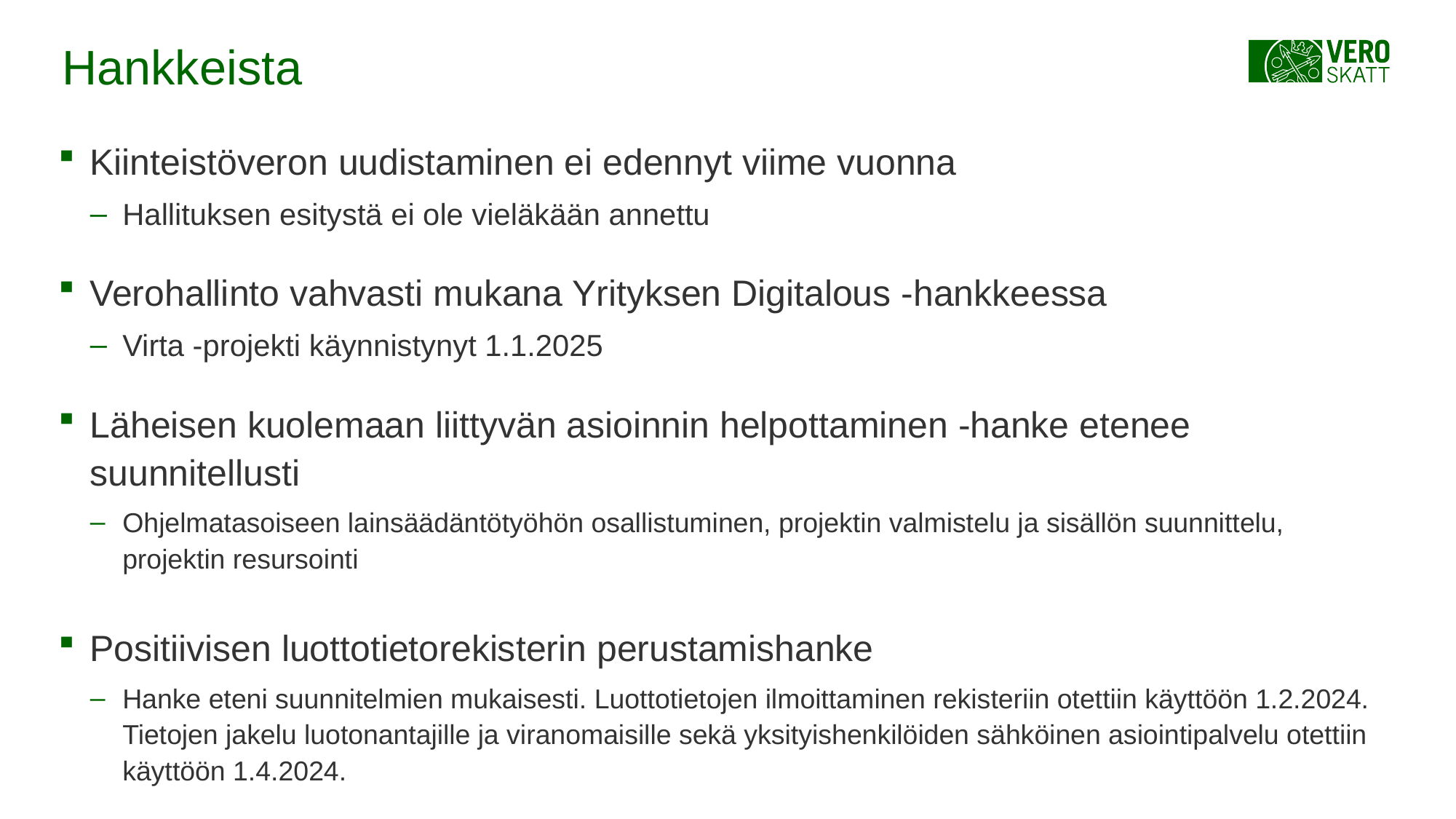

# Hankkeista
Kiinteistöveron uudistaminen ei edennyt viime vuonna
Hallituksen esitystä ei ole vieläkään annettu

Verohallinto vahvasti mukana Yrityksen Digitalous -hankkeessa
Virta -projekti käynnistynyt 1.1.2025

Läheisen kuolemaan liittyvän asioinnin helpottaminen -hanke etenee suunnitellusti
Ohjelmatasoiseen lainsäädäntötyöhön osallistuminen, projektin valmistelu ja sisällön suunnittelu, projektin resursointi

Positiivisen luottotietorekisterin perustamishanke
Hanke eteni suunnitelmien mukaisesti. Luottotietojen ilmoittaminen rekisteriin otettiin käyttöön 1.2.2024. Tietojen jakelu luotonantajille ja viranomaisille sekä yksityishenkilöiden sähköinen asiointipalvelu otettiin käyttöön 1.4.2024.